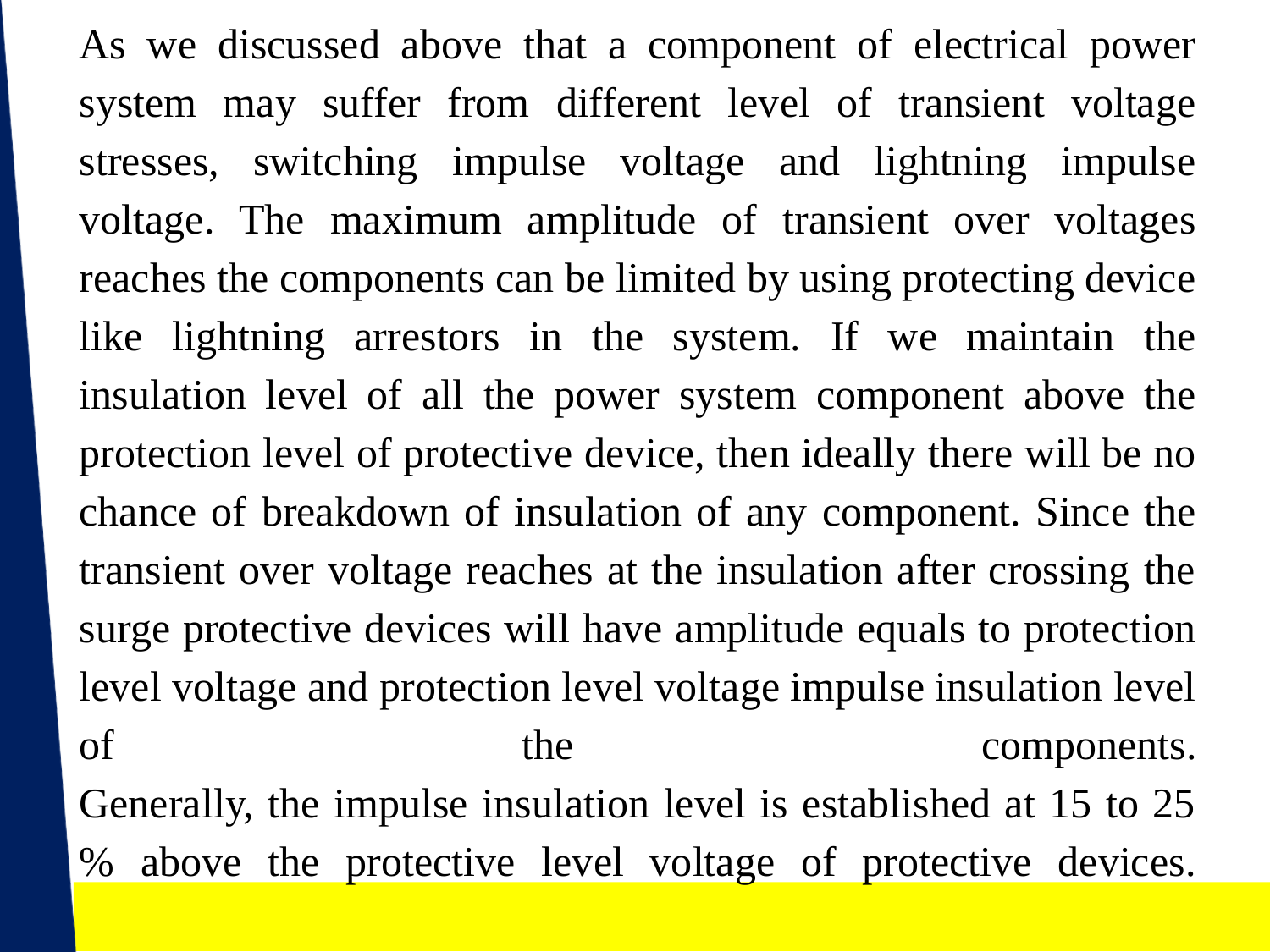

# As we discussed above that a component of electrical power system may suffer from different level of transient voltage stresses, switching impulse voltage and lightning impulse voltage. The maximum amplitude of transient over voltages reaches the components can be limited by using protecting device like lightning arrestors in the system. If we maintain the insulation level of all the power system component above the protection level of protective device, then ideally there will be no chance of breakdown of insulation of any component. Since the transient over voltage reaches at the insulation after crossing the surge protective devices will have amplitude equals to protection level voltage and protection level voltage impulse insulation level of the components. Generally, the impulse insulation level is established at 15 to 25 % above the protective level voltage of protective devices.

NEHA AGRAWAL (Asst. professor, EE DEPTT.) , JECRC, JAIPUR
62